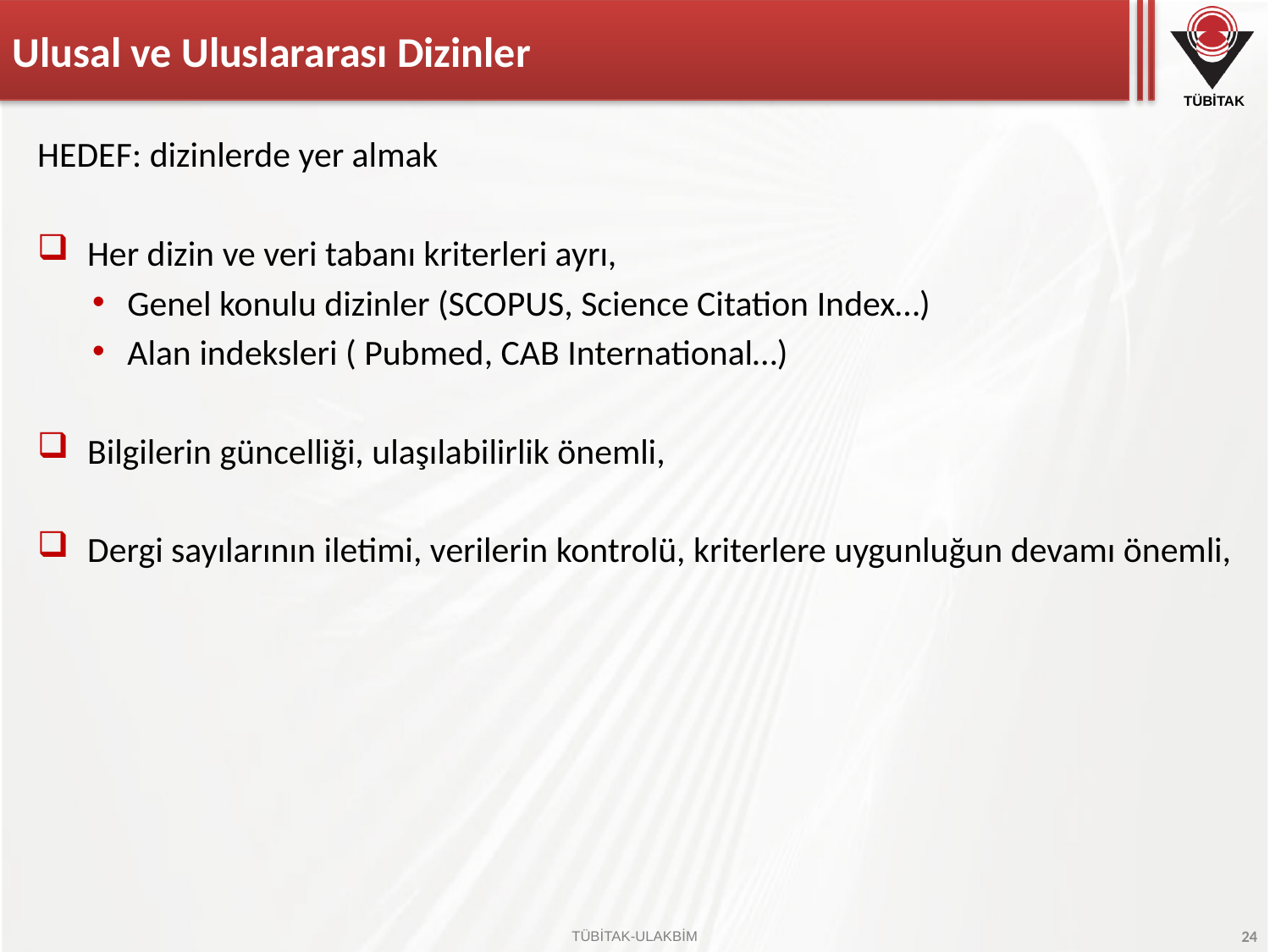

# Ulusal ve Uluslararası Dizinler
HEDEF: dizinlerde yer almak

Her dizin ve veri tabanı kriterleri ayrı,
Genel konulu dizinler (SCOPUS, Science Citation Index…)
Alan indeksleri ( Pubmed, CAB International…)

Bilgilerin güncelliği, ulaşılabilirlik önemli,

Dergi sayılarının iletimi, verilerin kontrolü, kriterlere uygunluğun devamı önemli,